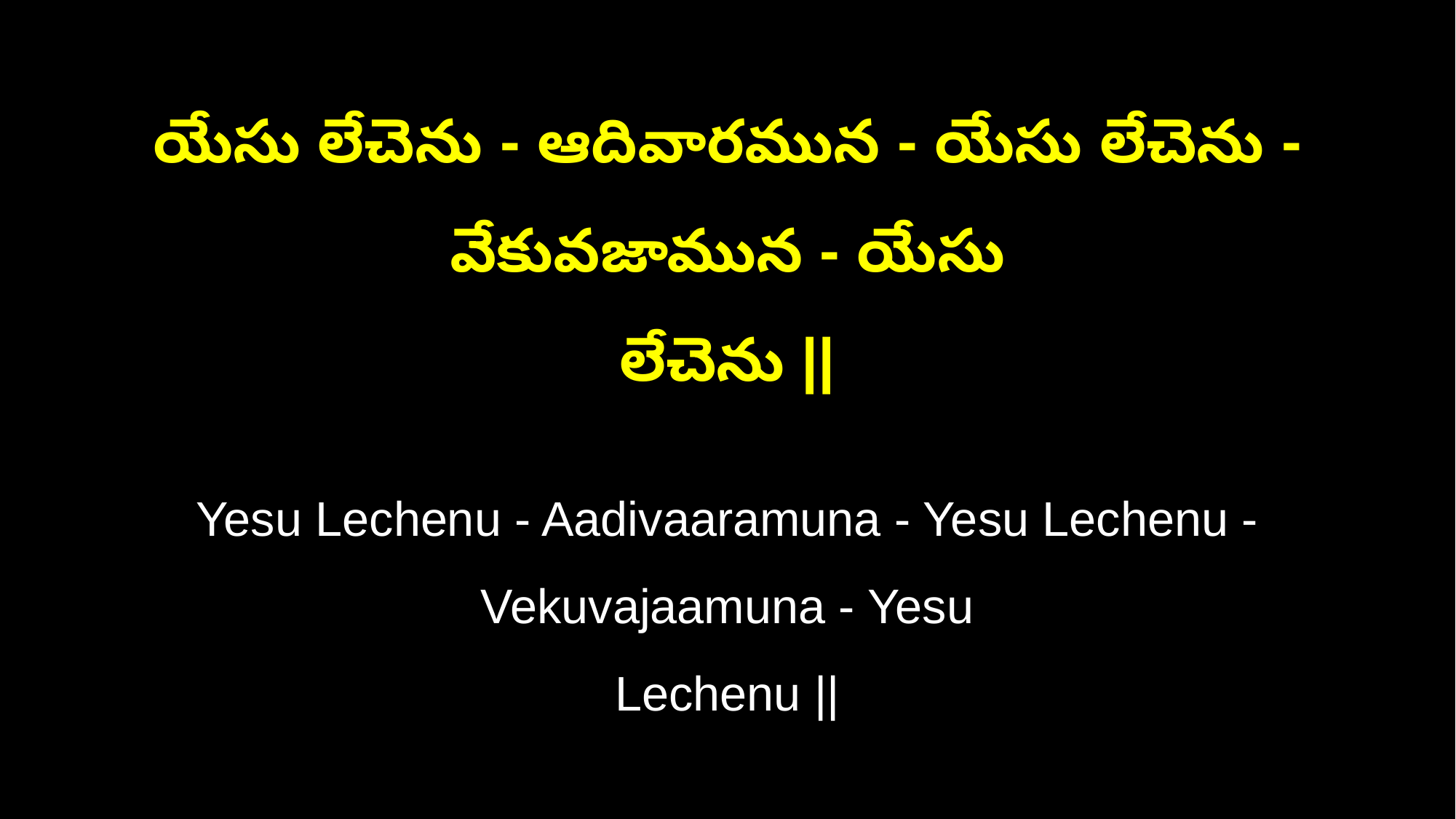

యేసు లేచెను - ఆదివారమున - యేసు లేచెను - వేకువజామున - యేసు
లేచెను ||
Yesu Lechenu - Aadivaaramuna - Yesu Lechenu - Vekuvajaamuna - Yesu
Lechenu ||